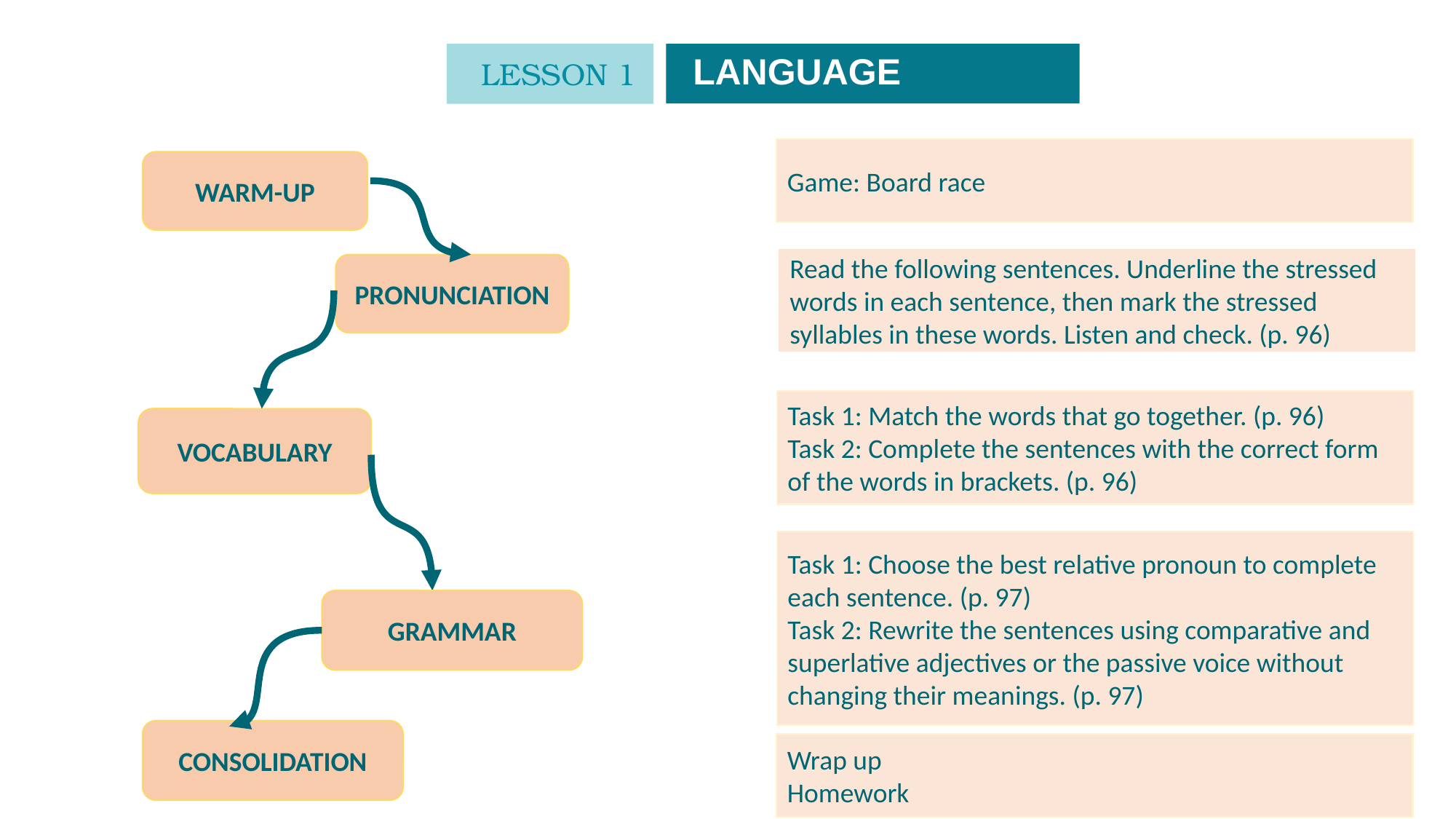

LANGUAGE

LESSON 1
GETTING STARTED
Unit
Game: Board race
WARM-UP
Read the following sentences. Underline the stressed words in each sentence, then mark the stressed syllables in these words. Listen and check. (p. 96)
PRONUNCIATION

Task 1: Match the words that go together. (p. 96)
Task 2: Complete the sentences with the correct form of the words in brackets. (p. 96)
VOCABULARY
Task 1: Choose the best relative pronoun to complete each sentence. (p. 97)
Task 2: Rewrite the sentences using comparative and superlative adjectives or the passive voice without changing their meanings. (p. 97)
GRAMMAR
CONSOLIDATION
Wrap up
Homework